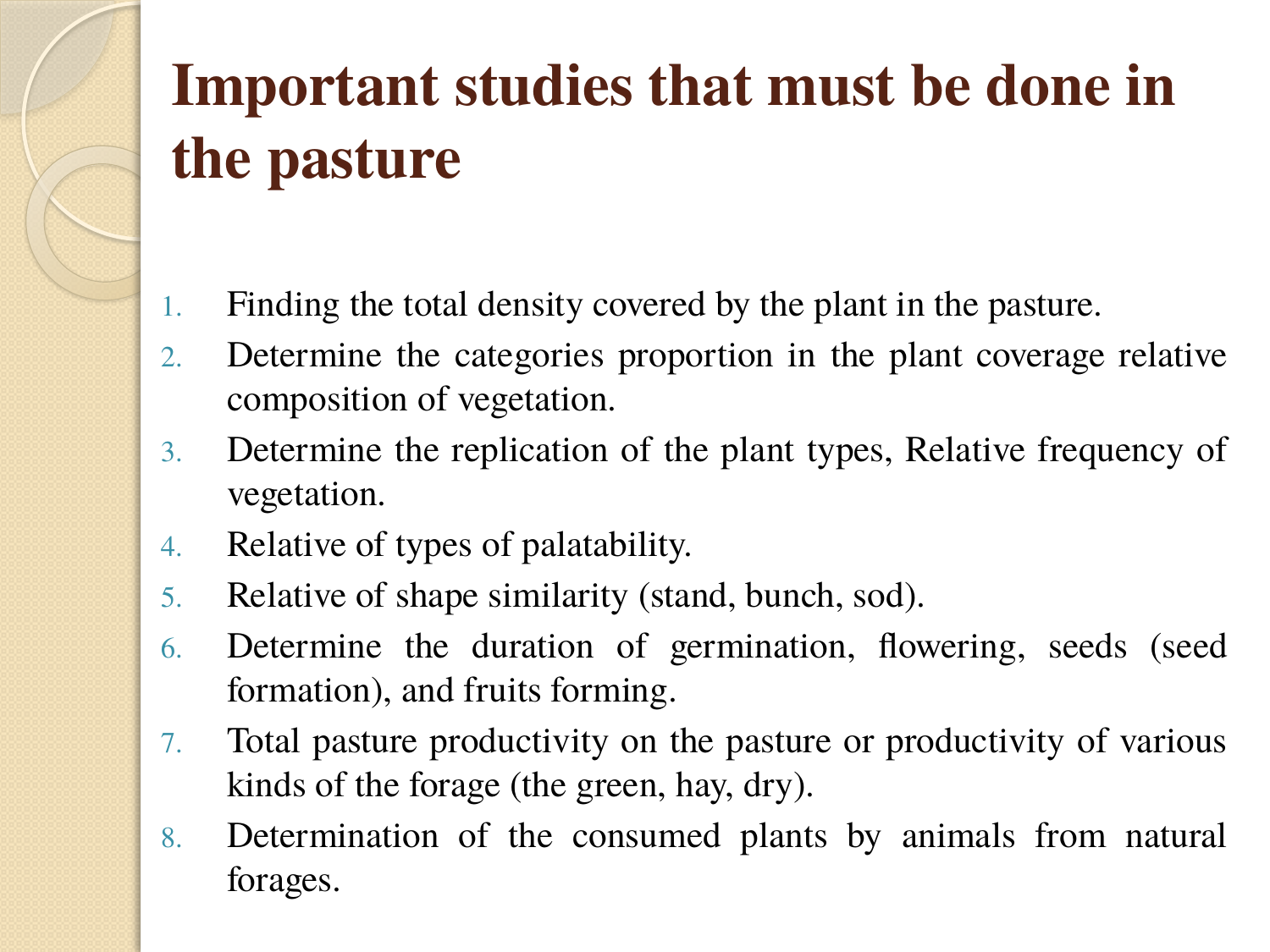

# Important studies that must be done in the pasture

Finding the total density covered by the plant in the pasture.
Determine the categories proportion in the plant coverage relative composition of vegetation.
Determine the replication of the plant types, Relative frequency of vegetation.
Relative of types of palatability.
Relative of shape similarity (stand, bunch, sod).
Determine the duration of germination, flowering, seeds (seed formation), and fruits forming.
Total pasture productivity on the pasture or productivity of various kinds of the forage (the green, hay, dry).
Determination of the consumed plants by animals from natural forages.